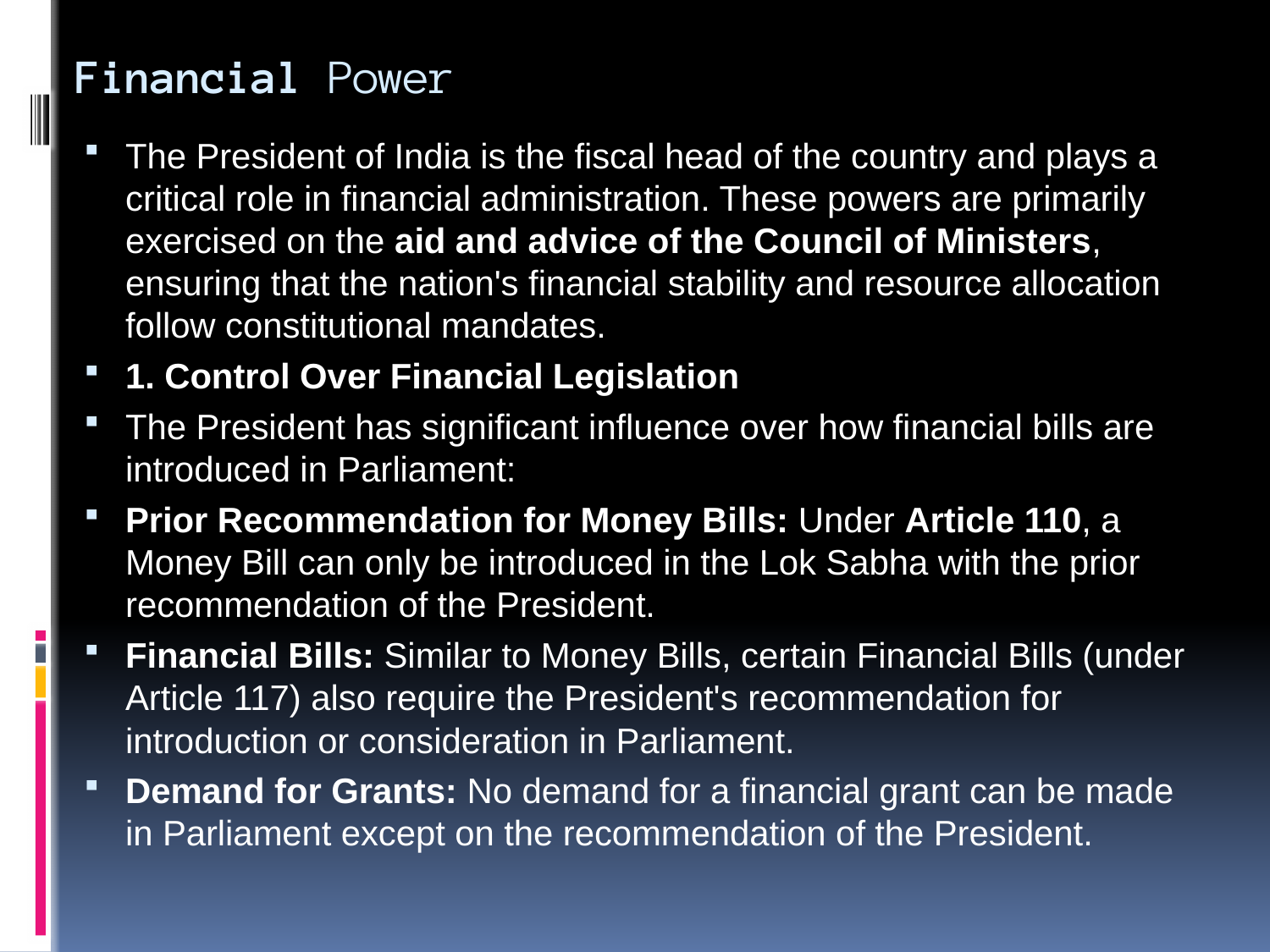

# Financial Power
The President of India is the fiscal head of the country and plays a critical role in financial administration. These powers are primarily exercised on the aid and advice of the Council of Ministers, ensuring that the nation's financial stability and resource allocation follow constitutional mandates.
1. Control Over Financial Legislation
The President has significant influence over how financial bills are introduced in Parliament:
Prior Recommendation for Money Bills: Under Article 110, a Money Bill can only be introduced in the Lok Sabha with the prior recommendation of the President.
Financial Bills: Similar to Money Bills, certain Financial Bills (under Article 117) also require the President's recommendation for introduction or consideration in Parliament.
Demand for Grants: No demand for a financial grant can be made in Parliament except on the recommendation of the President.